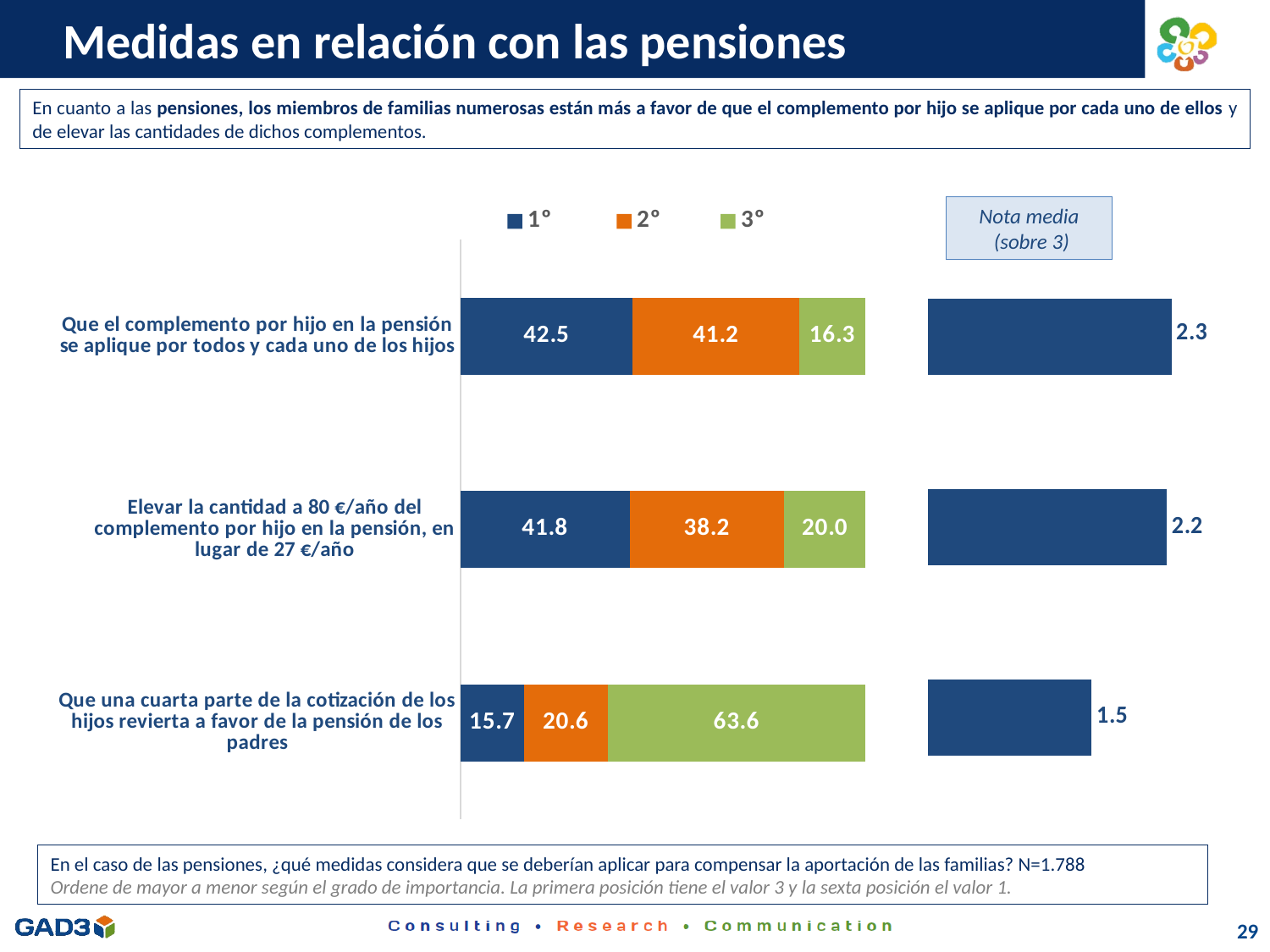

# Medidas en relación con las pensiones
En cuanto a las pensiones, los miembros de familias numerosas están más a favor de que el complemento por hijo se aplique por cada uno de ellos y de elevar las cantidades de dichos complementos.

### Chart

| Category | 1º  | 2º | 3º |
|---|---|---|---|
| Que el complemento por hijo en la pensión se aplique por todos y cada uno de los hijos | 42.50559284116331 | 41.16331096196868 | 16.33109619686801 |
| Elevar la cantidad a 80 €/año del complemento por hijo en la pensión, en lugar de 27 €/año | 41.77852348993289 | 38.19910514541387 | 20.022371364653242 |
| Que una cuarta parte de la cotización de los hijos revierta a favor de la pensión de los padres | 15.715883668903803 | 20.63758389261745 | 63.64653243847875 |
Nota media
 (sobre 3)

### Chart

| Category | Columna1 |
|---|---|
| Que el complemento por hijo en la pensión se aplique por todos y cada uno de los hijos | 2.261744966442953 |
| Elevar la cantidad a 80 €/año del complemento por hijo en la pensión, en lugar de 27 €/año | 2.2175615212527946 |
| Que una cuarta parte de la cotización de los hijos revierta a favor de la pensión de los padres | 1.5206935123042458 |
En el caso de las pensiones, ¿qué medidas considera que se deberían aplicar para compensar la aportación de las familias? N=1.788
Ordene de mayor a menor según el grado de importancia. La primera posición tiene el valor 3 y la sexta posición el valor 1.
29